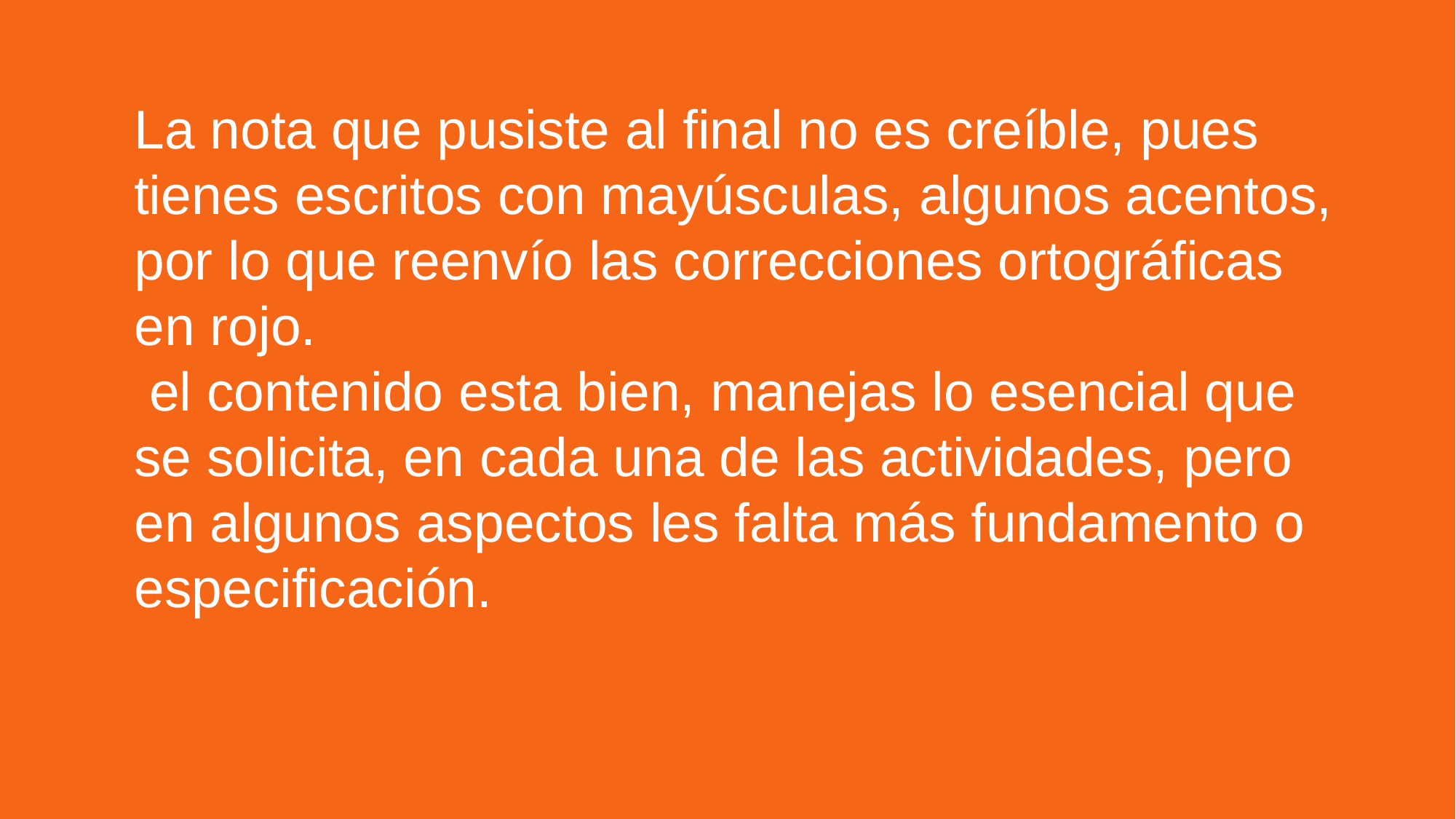

La nota que pusiste al final no es creíble, pues tienes escritos con mayúsculas, algunos acentos, por lo que reenvío las correcciones ortográficas en rojo.
 el contenido esta bien, manejas lo esencial que se solicita, en cada una de las actividades, pero en algunos aspectos les falta más fundamento o especificación.